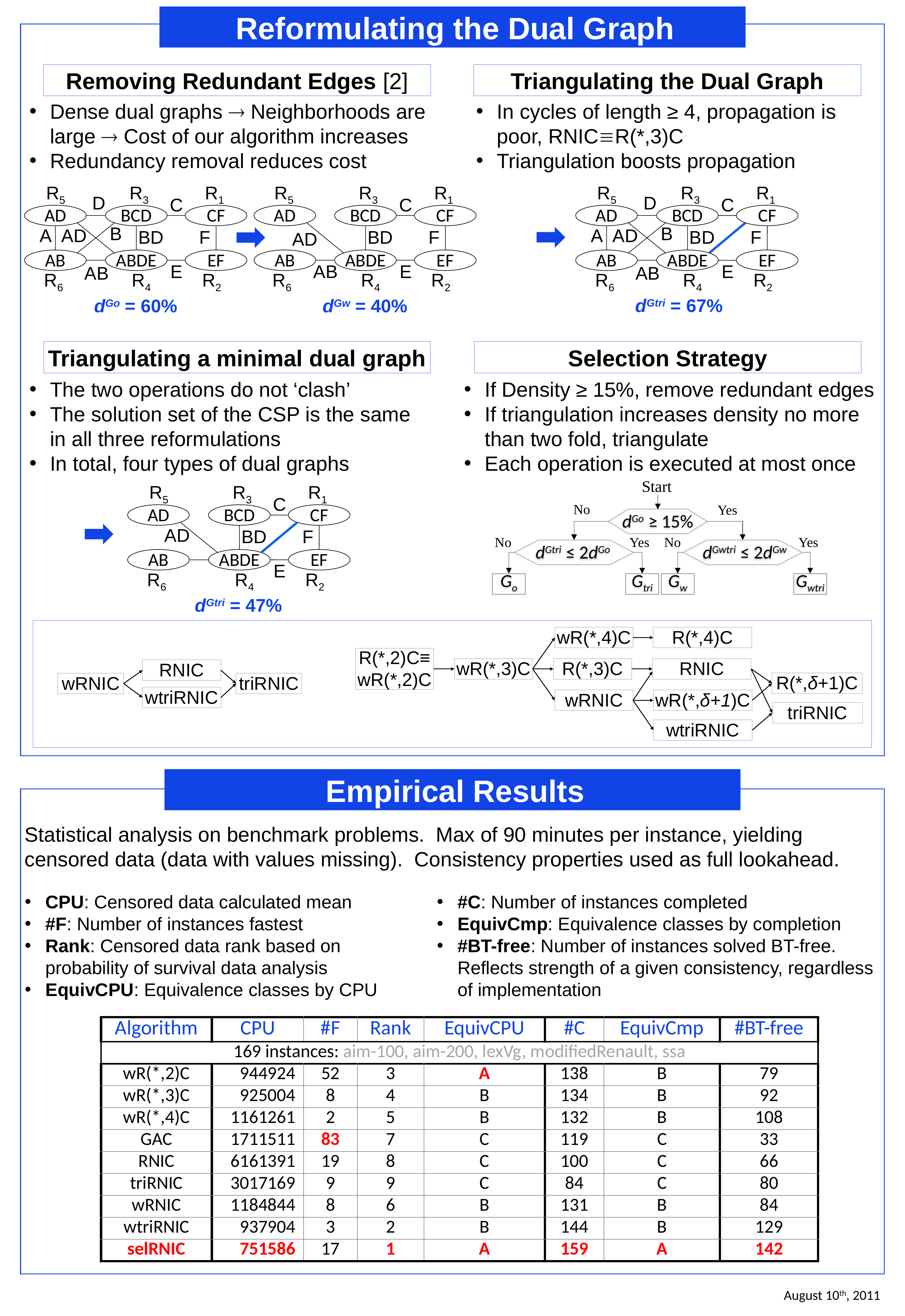

Reformulating the Dual Graph

Removing Redundant Edges [2]
Triangulating the Dual Graph
Dense dual graphs → Neighborhoods are large → Cost of our algorithm increases
Redundancy removal reduces cost
In cycles of length ≥ 4, propagation is poor, RNIC≡R(*,3)C
Triangulation boosts propagation
R5
R3
R1
D
C
AD
BCD
CF
B
A
AD
BD
F
AB
ABDE
EF
E
AB
R6
R4
R2
R5
R3
R1
C
AD
BCD
CF
BD
F
AD
AB
ABDE
EF
AB
E
R6
R4
R2
R5
R3
R1
D
C
AD
BCD
CF
B
A
AD
BD
F
AB
ABDE
EF
E
AB
R6
R4
R2

dGtri = 67%

dGo = 60%
dGw = 40%
Triangulating a minimal dual graph
Selection Strategy
The two operations do not ‘clash’
The solution set of the CSP is the same in all three reformulations
In total, four types of dual graphs
If Density ≥ 15%, remove redundant edges
If triangulation increases density no more than two fold, triangulate
Each operation is executed at most once
Start
No
Yes
dGo  ≥ 15%
No
Yes
No
Yes
dGtri  ≤ 2dGo
 dGwtri  ≤ 2dGw
Go
Gtri
Gw
Gwtri
R5
R3
R1
C
AD
BCD
CF
AD
BD
F
AB
ABDE
EF
E
R6
R4
R2

dGtri = 47%

wR(*,4)C
R(*,4)C
R(*,2)C≡
wR(*,2)C
wR(*,3)C
R(*,3)C
RNIC
R(*,δ+1)C
wRNIC
wR(*,δ+1)C
triRNIC
wtriRNIC
RNIC
wRNIC
triRNIC
wtriRNIC
Empirical Results

Statistical analysis on benchmark problems.  Max of 90 minutes per instance, yielding censored data (data with values missing).  Consistency properties used as full lookahead.
CPU: Censored data calculated mean
#F: Number of instances fastest
Rank: Censored data rank based on probability of survival data analysis
EquivCPU: Equivalence classes by CPU
#C: Number of instances completed
EquivCmp: Equivalence classes by completion
#BT-free: Number of instances solved BT-free.  Reflects strength of a given consistency, regardless of implementation
| Algorithm | CPU | #F | Rank | EquivCPU | #C | EquivCmp | #BT-free |
| --- | --- | --- | --- | --- | --- | --- | --- |
| 169 instances: aim-100, aim-200, lexVg, modifiedRenault, ssa |  |  |  |  |  |  |  |
| wR(\*,2)C | 944924 | 52 | 3 | A | 138 | B | 79 |
| wR(\*,3)C | 925004 | 8 | 4 | B | 134 | B | 92 |
| wR(\*,4)C | 1161261 | 2 | 5 | B | 132 | B | 108 |
| GAC | 1711511 | 83 | 7 | C | 119 | C | 33 |
| RNIC | 6161391 | 19 | 8 | C | 100 | C | 66 |
| triRNIC | 3017169 | 9 | 9 | C | 84 | C | 80 |
| wRNIC | 1184844 | 8 | 6 | B | 131 | B | 84 |
| wtriRNIC | 937904 | 3 | 2 | B | 144 | B | 129 |
| selRNIC | 751586 | 17 | 1 | A | 159 | A | 142 |
August 10th, 2011